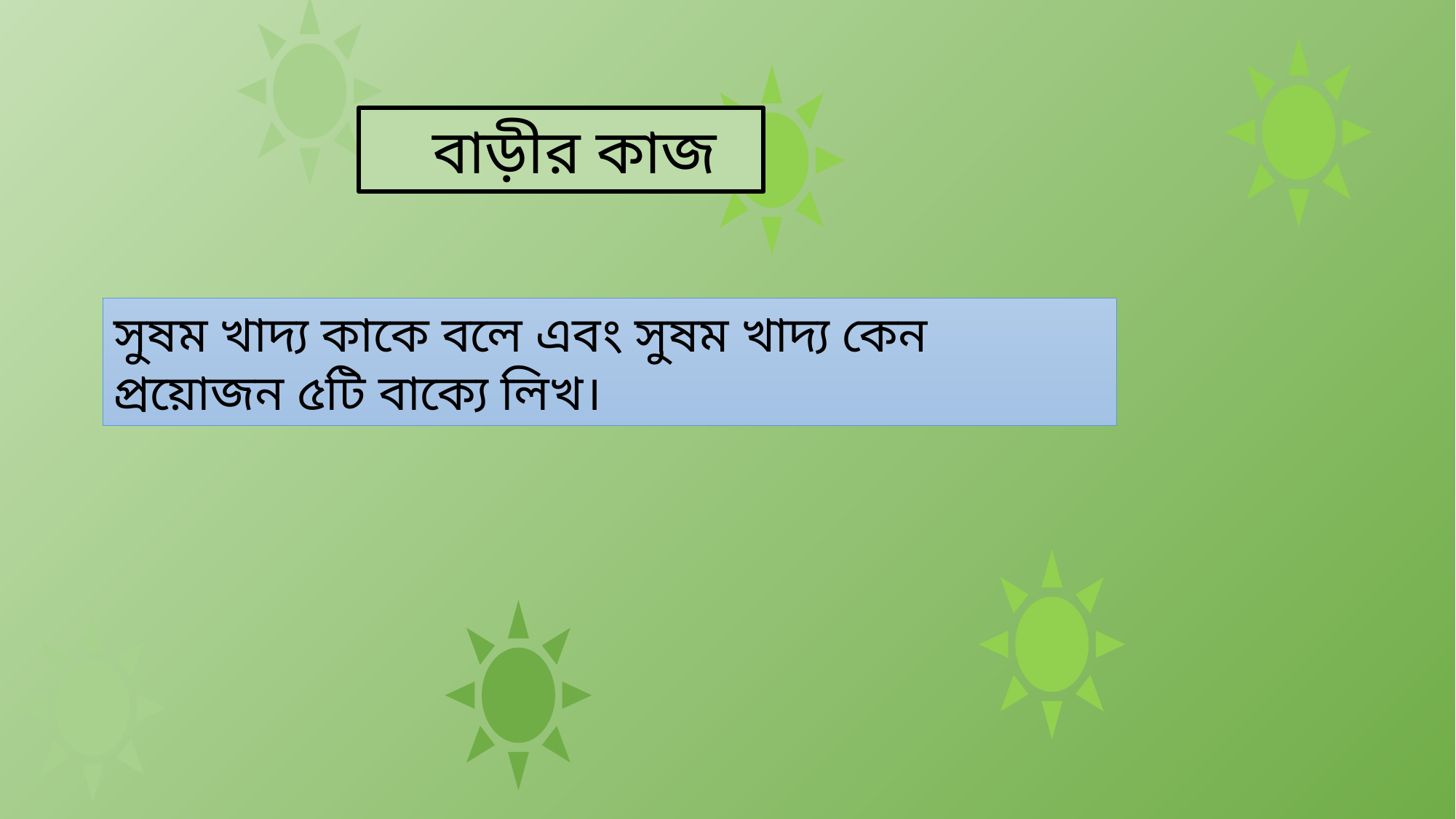

বাড়ীর কাজ
সুষম খাদ্য কাকে বলে এবং সুষম খাদ্য কেন প্রয়োজন ৫টি বাক্যে লিখ।